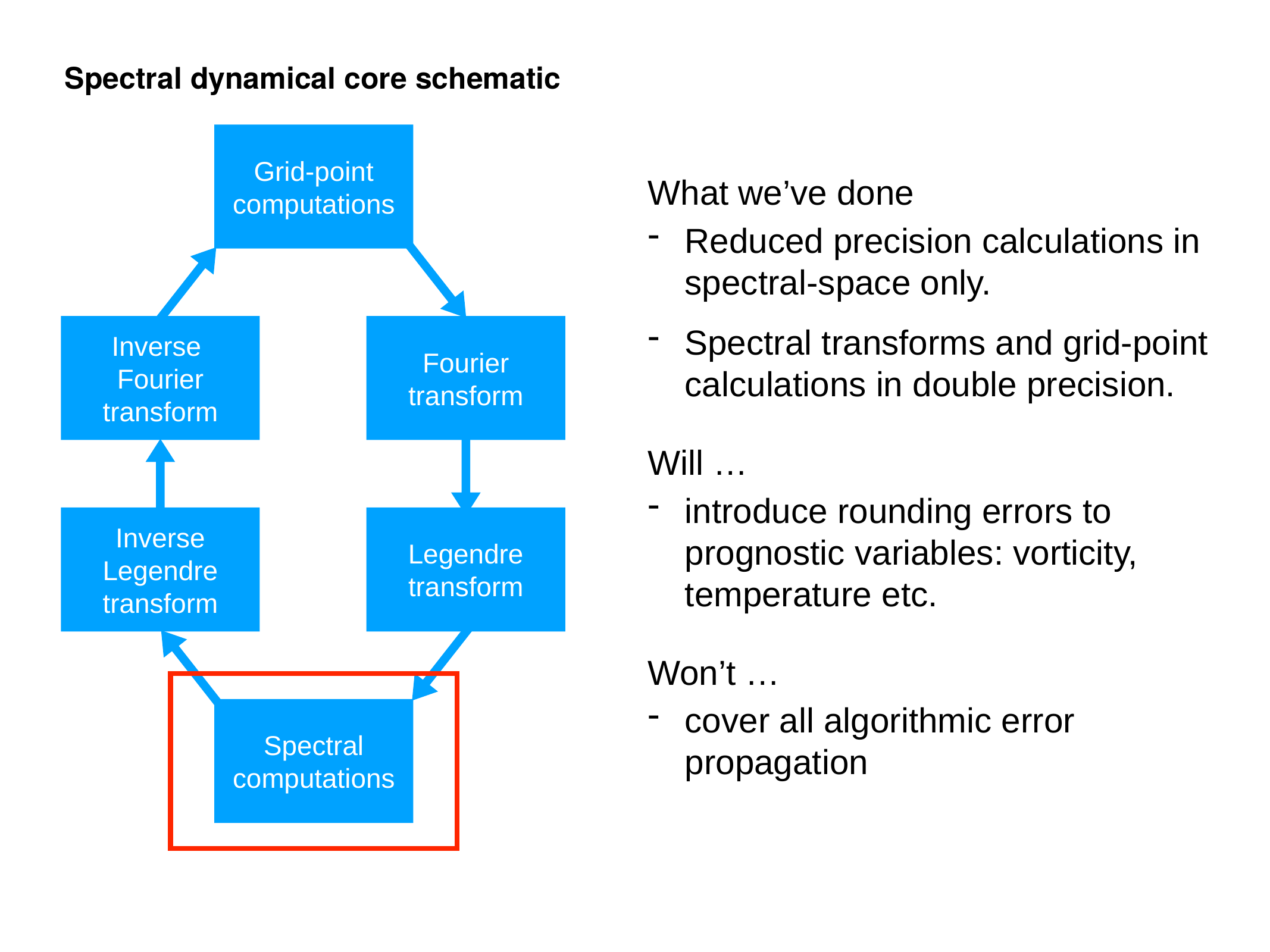

Spectral dynamical core schematic
What we’ve done
Reduced precision calculations in spectral-space only.
Spectral transforms and grid-point calculations in double precision.
Will …
introduce rounding errors to prognostic variables: vorticity, temperature etc.
Won’t …
cover all algorithmic error propagation
Grid-point computations

Inverse
Fourier transform
Fourier transform

Inverse Legendre transform
Legendre transform

Spectral computations